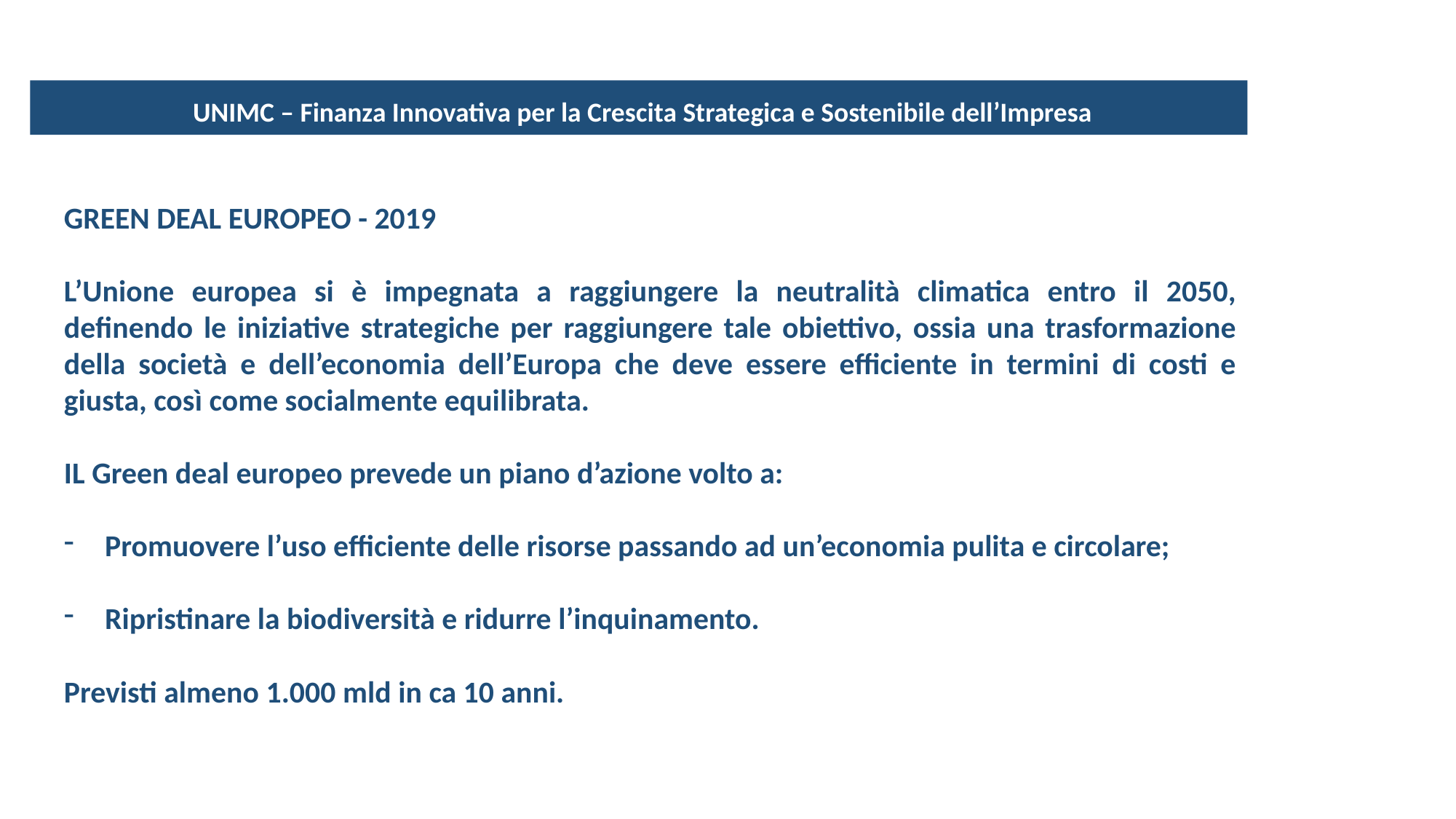

UNIMC – Finanza Innovativa per la Crescita Strategica e Sostenibile dell’Impresa
GREEN DEAL EUROPEO - 2019

L’Unione europea si è impegnata a raggiungere la neutralità climatica entro il 2050, definendo le iniziative strategiche per raggiungere tale obiettivo, ossia una trasformazione della società e dell’economia dell’Europa che deve essere efficiente in termini di costi e giusta, così come socialmente equilibrata.

IL Green deal europeo prevede un piano d’azione volto a:

Promuovere l’uso efficiente delle risorse passando ad un’economia pulita e circolare;

Ripristinare la biodiversità e ridurre l’inquinamento.

Previsti almeno 1.000 mld in ca 10 anni.